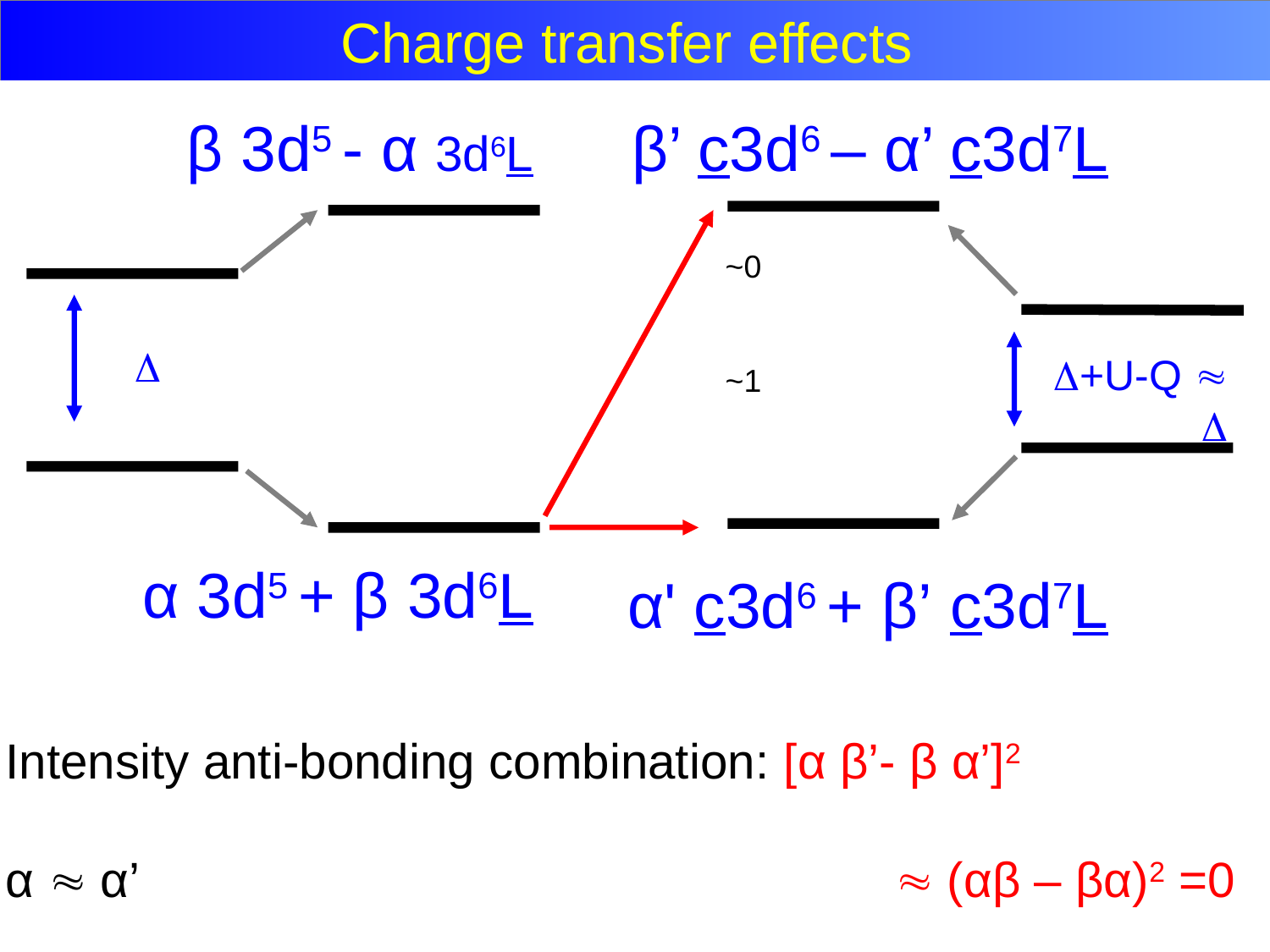

β 3d5 - α 3d6L

α 3d5 + β 3d6L

 β’ c3d6 – α’ c3d7L

α' c3d6 + β’ c3d7L

Charge transfer effects

~0

~1

Δ
Δ+U-Q ≈ Δ

Intensity anti-bonding combination: [α β’- β α’]2

α ≈ α’				 		≈ (αβ – βα)2 =0